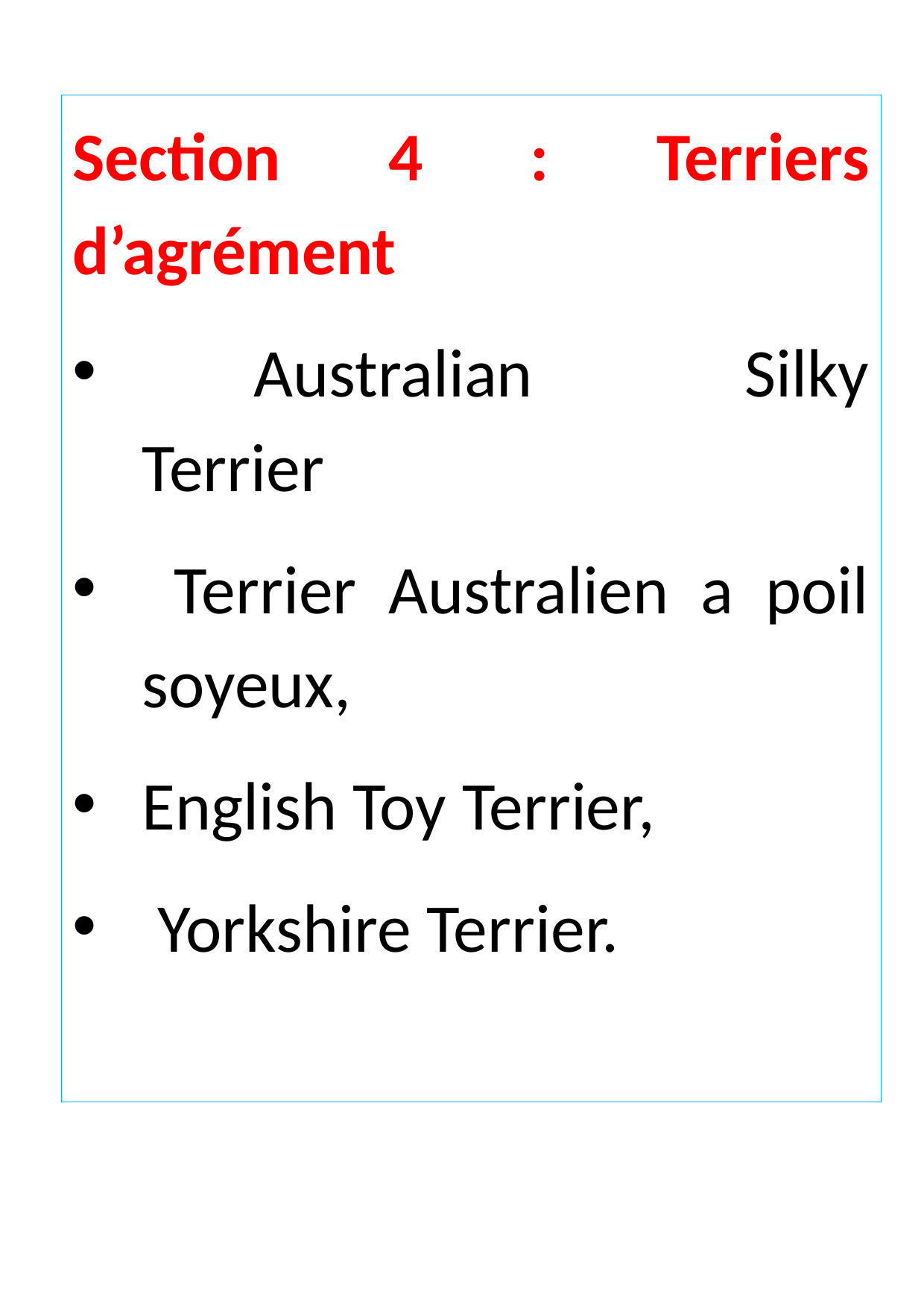

Section 4 : Terriers d’agrément
	Australian Silky Terrier
 Terrier Australien a poil soyeux,
English Toy Terrier,
 Yorkshire Terrier.